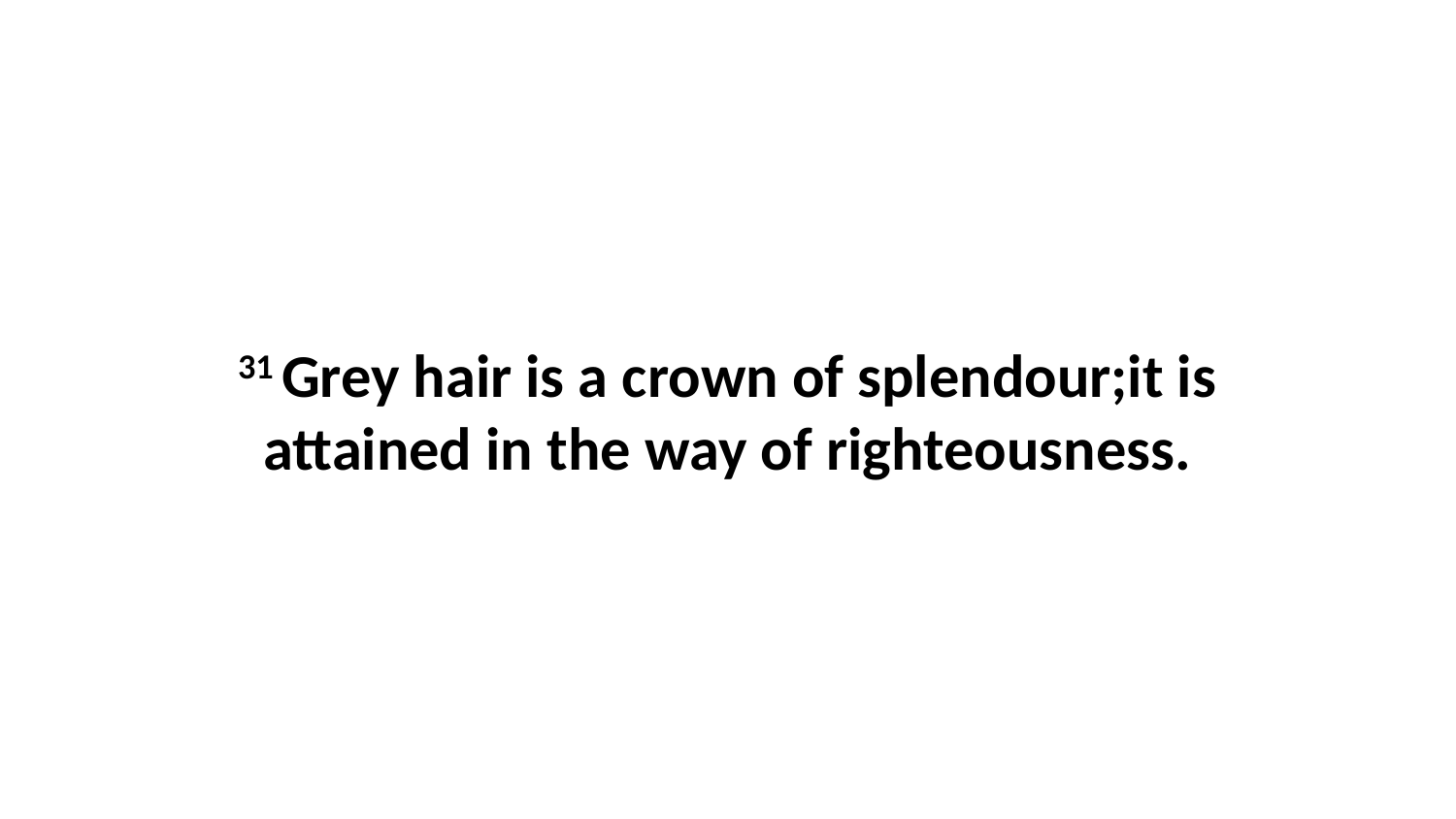

31 Grey hair is a crown of splendour;it is attained in the way of righteousness.